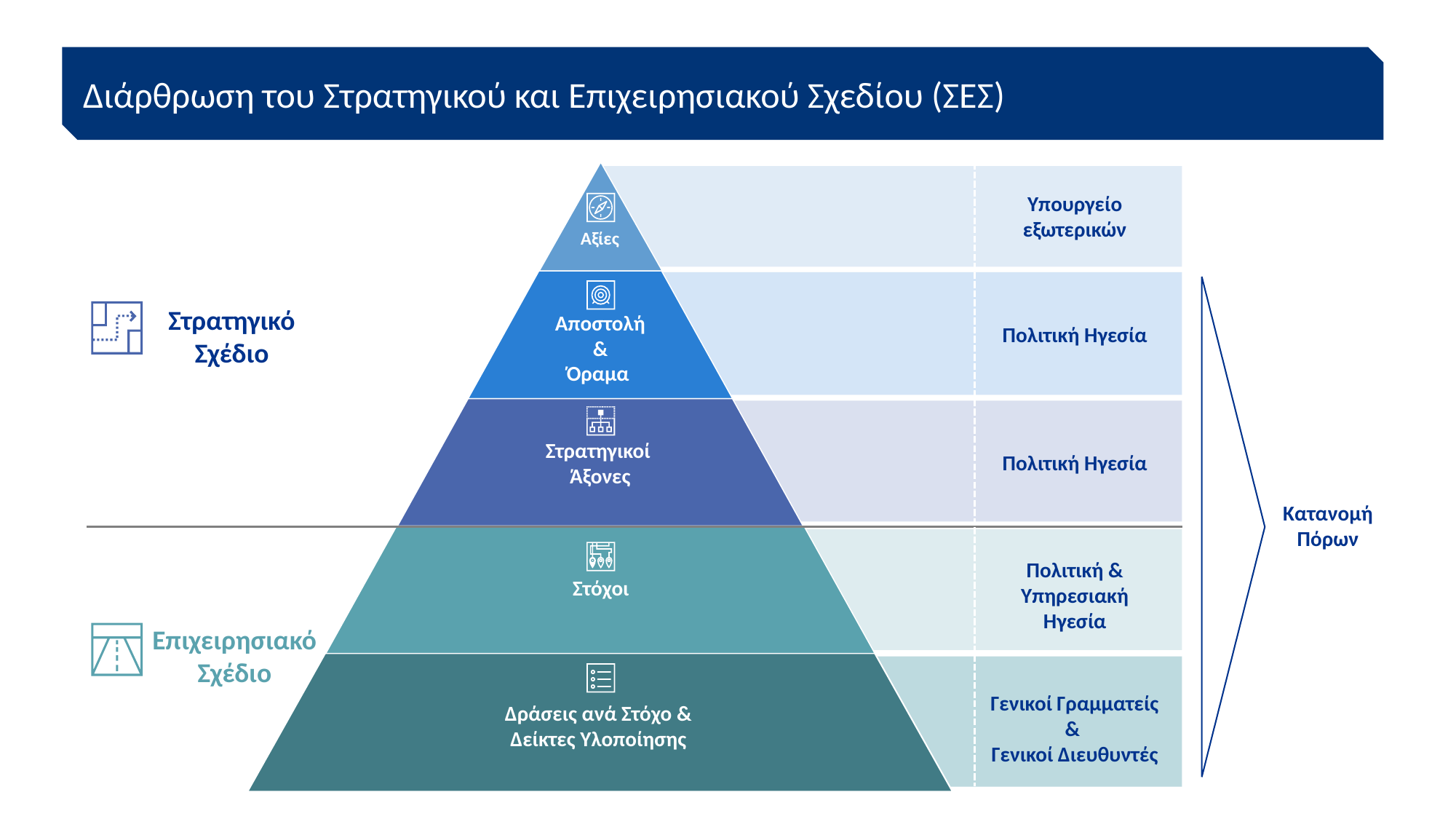

Διάρθρωση του Στρατηγικού και Επιχειρησιακού Σχεδίου (ΣΕΣ)
Υπεύθυνο Μέρος
Αξίες

Αποστολή &
Όραμα
Στρατηγικοί
Άξονες

Υπουργείο εξωτερικών

Στρατηγικό Σχέδιο

Πολιτική Ηγεσία

Πολιτική Ηγεσία
Κατανομή Πόρων

Πολιτική & Υπηρεσιακή Ηγεσία
Στόχοι
Επιχειρησιακό Σχέδιο

Γενικοί Γραμματείς &
Γενικοί Διευθυντές
Δράσεις ανά Στόχο &
Δείκτες Υλοποίησης